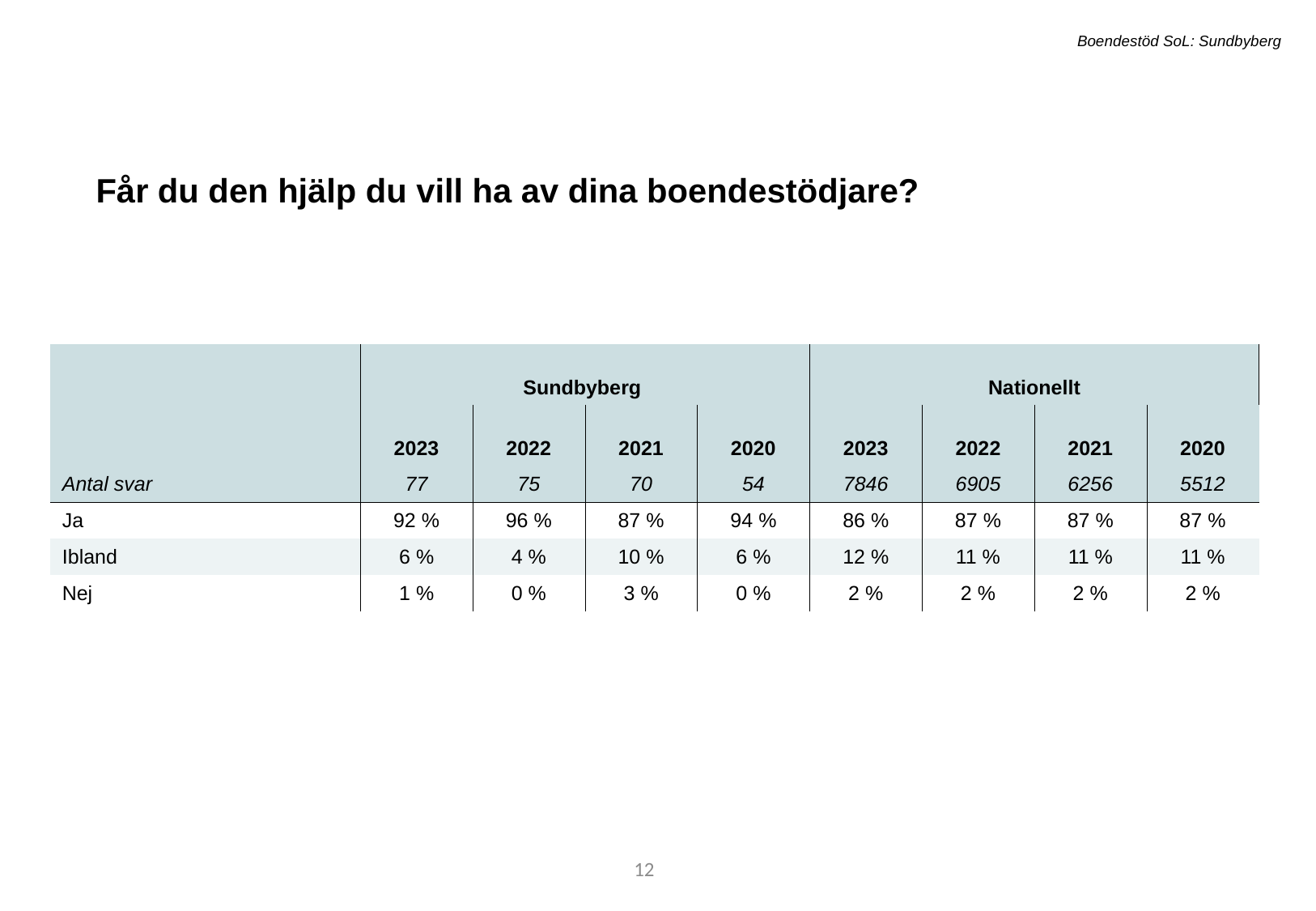

Boendestöd SoL: Sundbyberg
Får du den hjälp du vill ha av dina boendestödjare?
|  | Sundbyberg | Sundbyberg | - | - | Nationellt | Nationellt | - | - |
| --- | --- | --- | --- | --- | --- | --- | --- | --- |
|  | 2023 | 2022 | 2021 | 2020 | 2023 | 2022 | 2021 | 2020 |
| Antal svar | 77 | 75 | 70 | 54 | 7846 | 6905 | 6256 | 5512 |
| Ja | 92 % | 96 % | 87 % | 94 % | 86 % | 87 % | 87 % | 87 % |
| Ibland | 6 % | 4 % | 10 % | 6 % | 12 % | 11 % | 11 % | 11 % |
| Nej | 1 % | 0 % | 3 % | 0 % | 2 % | 2 % | 2 % | 2 % |
12